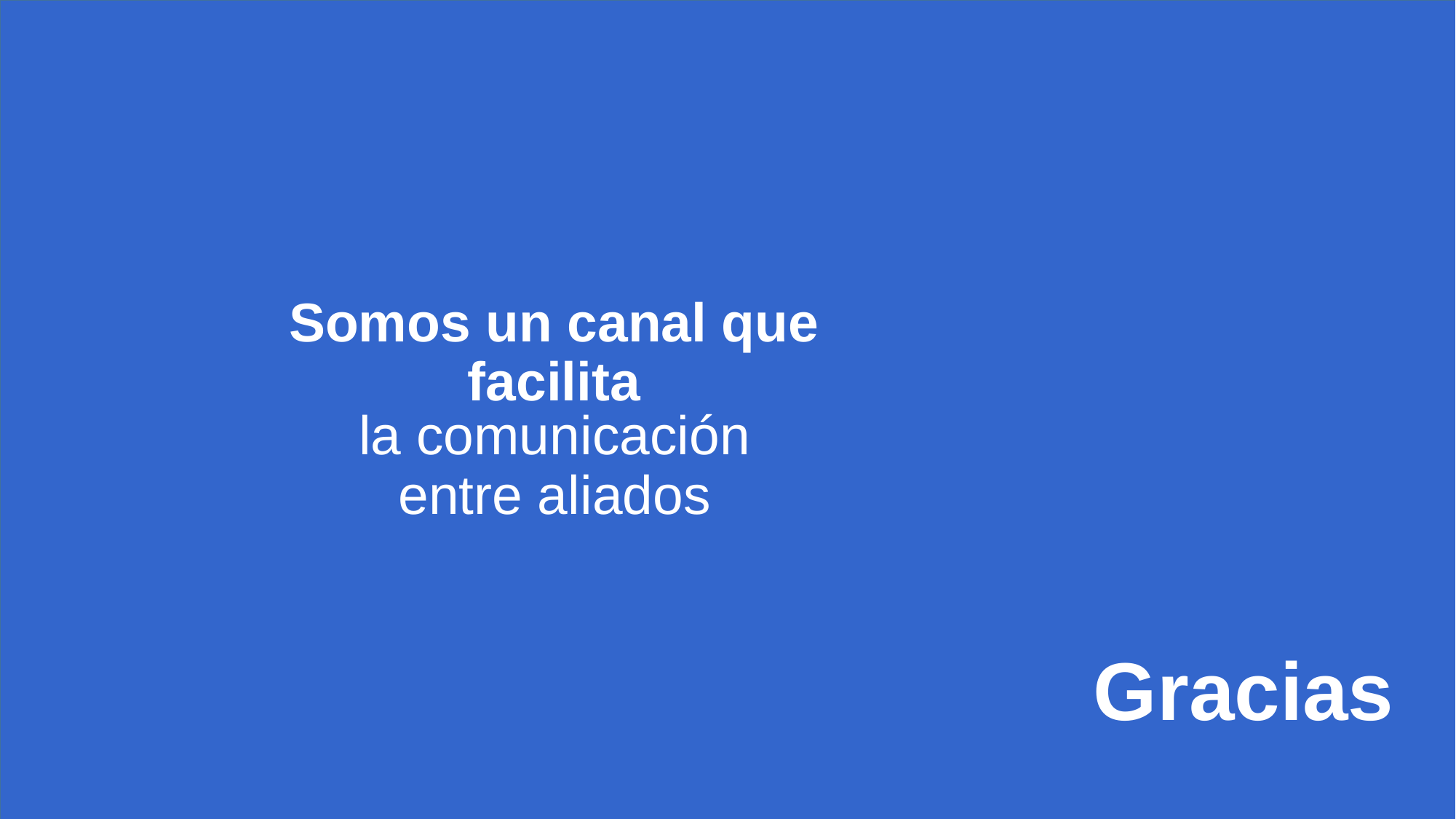

Somos un canal que facilita
la comunicación entre aliados
Gracias